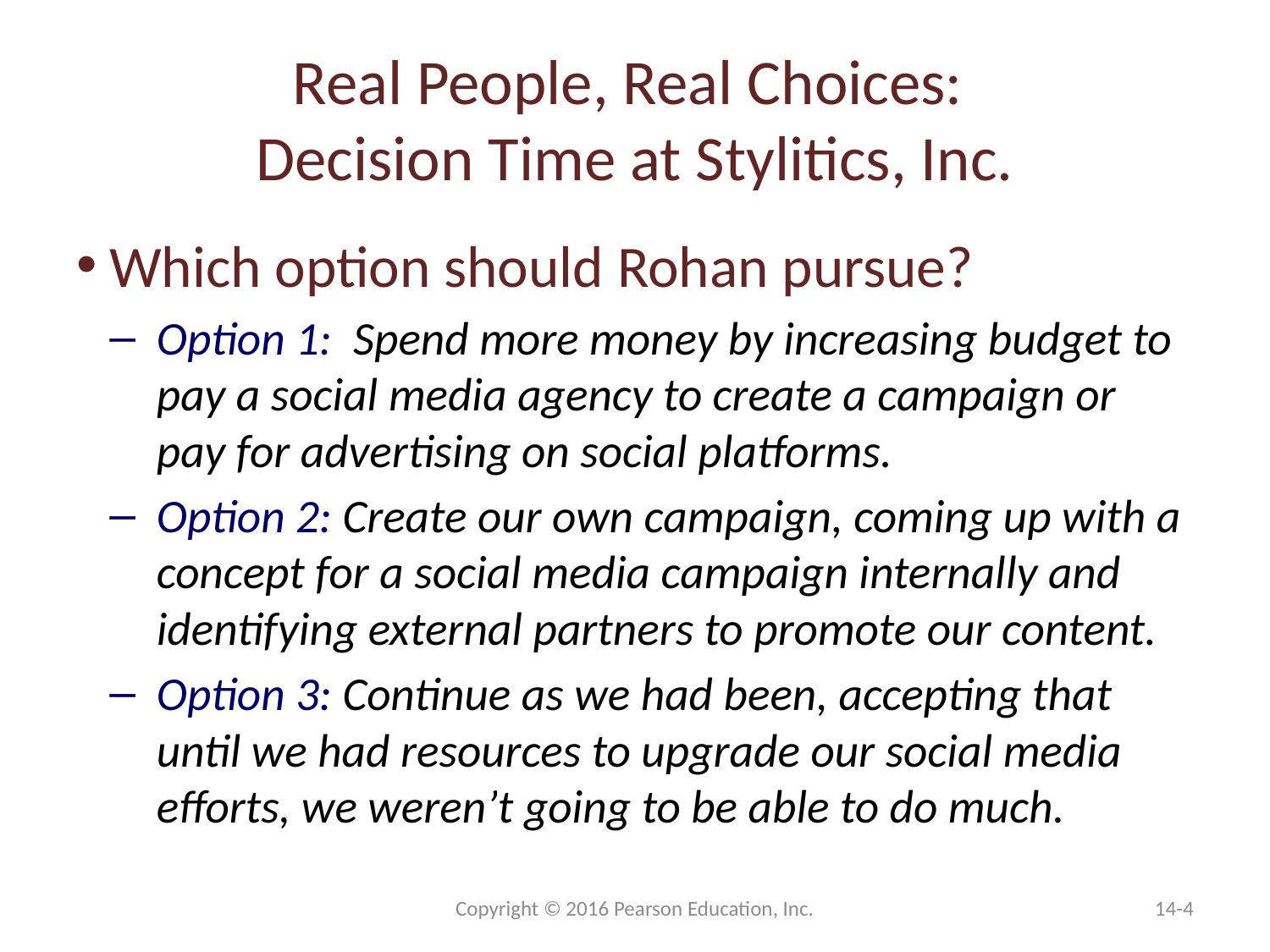

# Real People, Real Choices: Decision Time at Stylitics, Inc.
Which option should Rohan pursue?
Option 1:  Spend more money by increasing budget to pay a social media agency to create a campaign or pay for advertising on social platforms.
Option 2: Create our own campaign, coming up with a concept for a social media campaign internally and identifying external partners to promote our content.
Option 3: Continue as we had been, accepting that until we had resources to upgrade our social media efforts, we weren’t going to be able to do much.

 Copyright © 2016 Pearson Education, Inc.
14-4